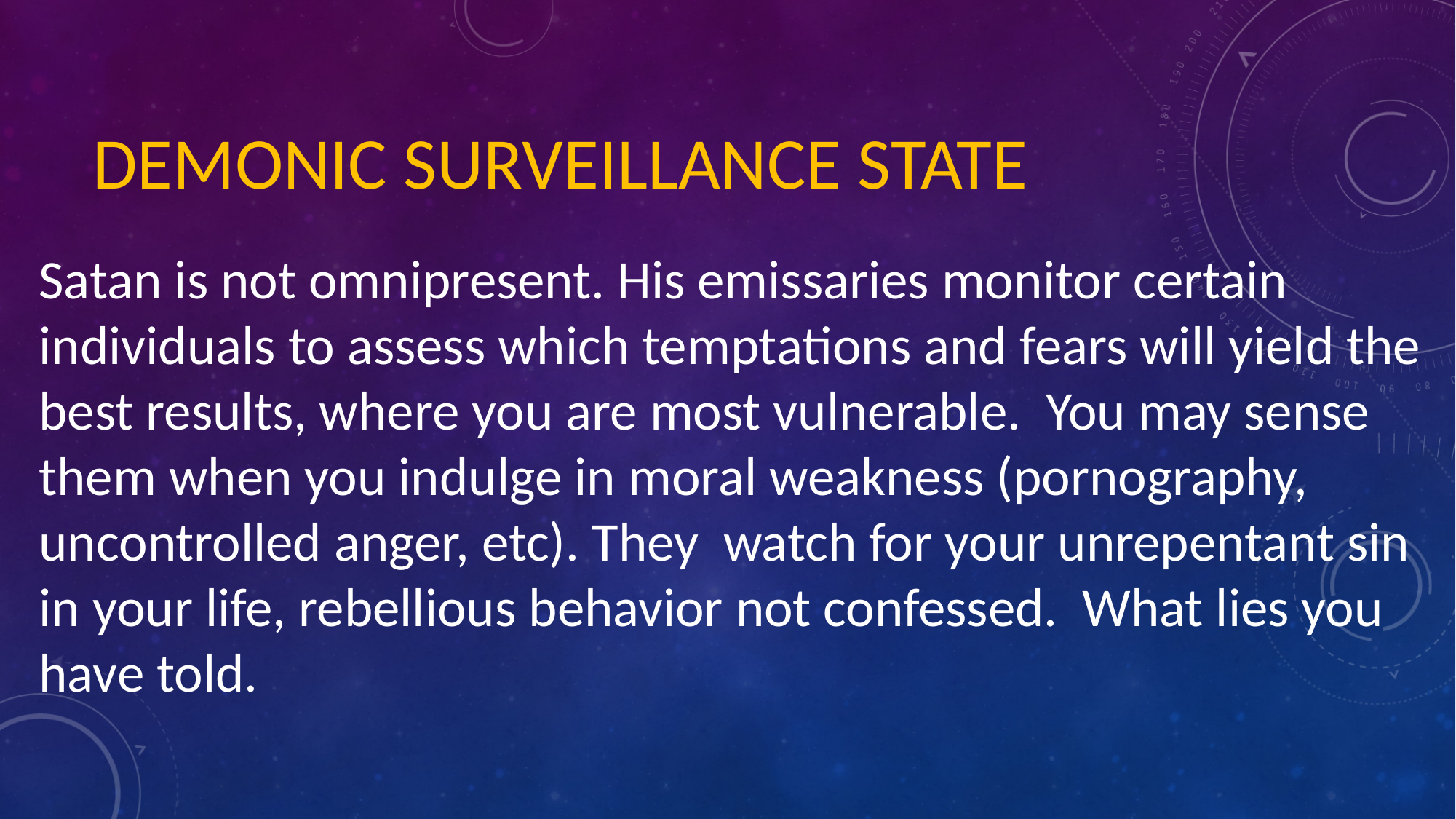

# Demonic Surveillance state
Satan is not omnipresent. His emissaries monitor certain individuals to assess which temptations and fears will yield the best results, where you are most vulnerable.  You may sense them when you indulge in moral weakness (pornography, uncontrolled anger, etc). They  watch for your unrepentant sin in your life, rebellious behavior not confessed.  What lies you have told.